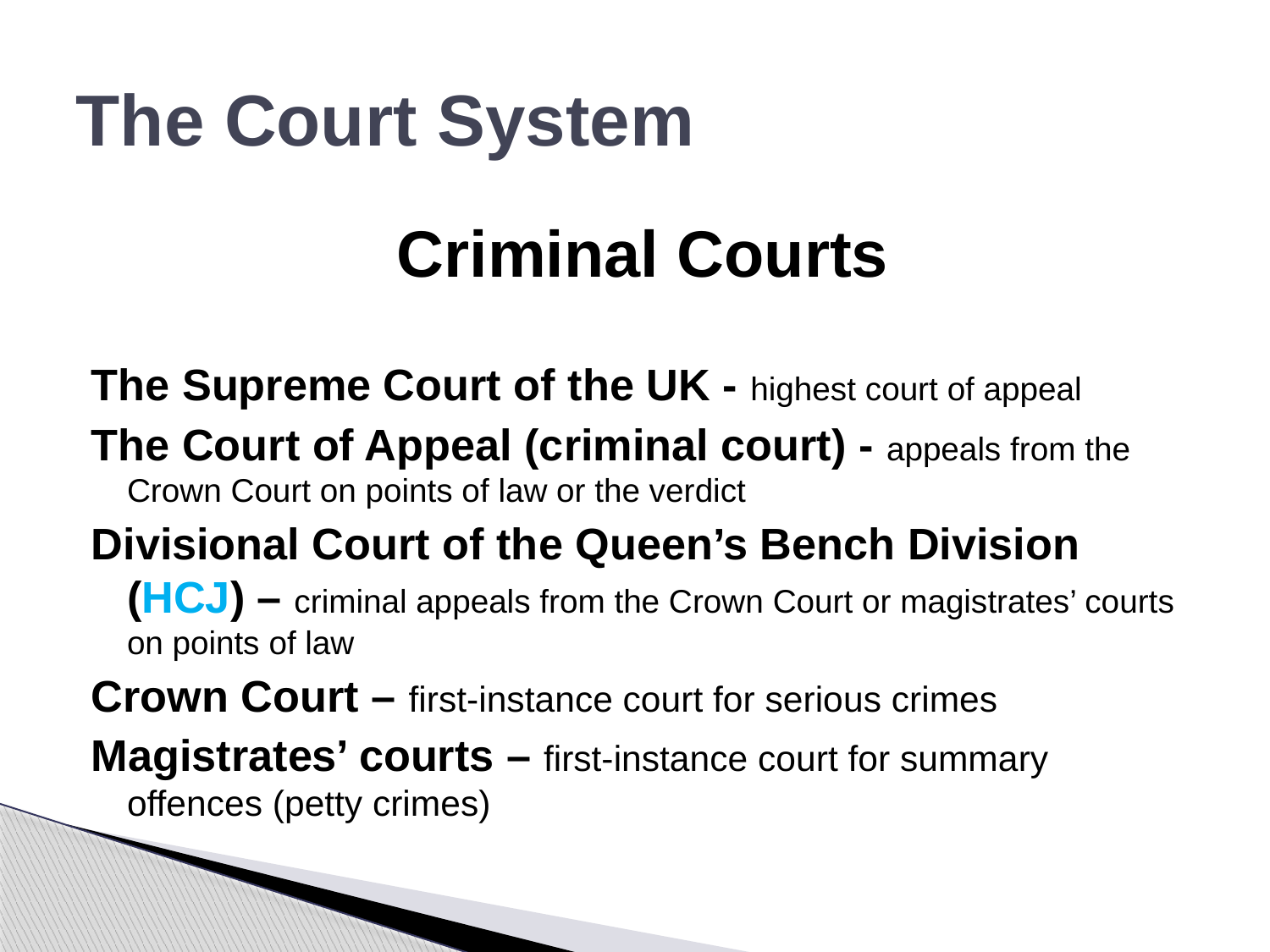

# The Court System
Criminal Courts

The Supreme Court of the UK - highest court of appeal
The Court of Appeal (criminal court) - appeals from the Crown Court on points of law or the verdict
Divisional Court of the Queen’s Bench Division (HCJ) – criminal appeals from the Crown Court or magistrates’ courts on points of law
Crown Court – first-instance court for serious crimes
Magistrates’ courts – first-instance court for summary offences (petty crimes)